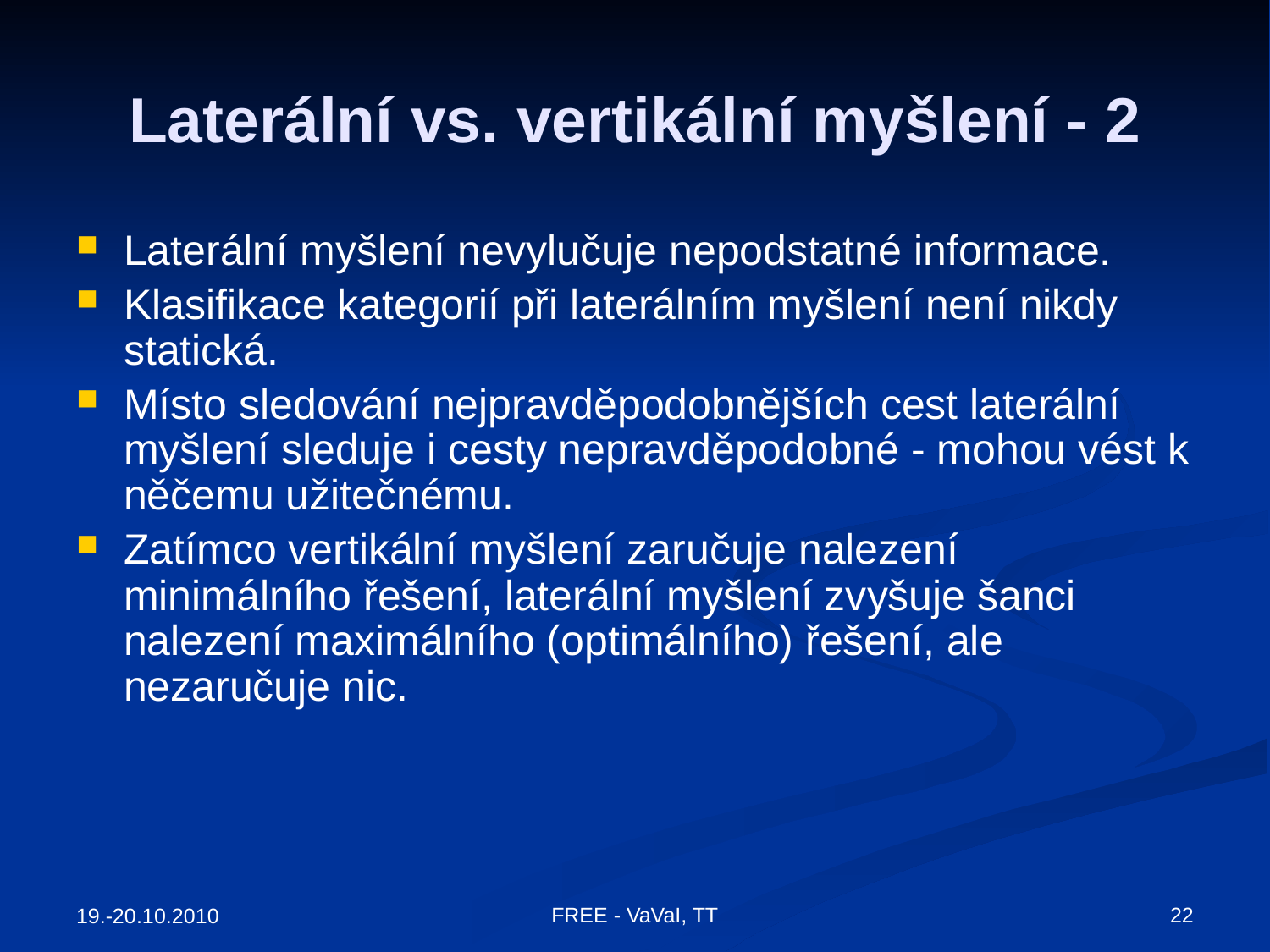

# Laterální vs. vertikální myšlení - 2
Laterální myšlení nevylučuje nepodstatné informace.
Klasifikace kategorií při laterálním myšlení není nikdy statická.
Místo sledování nejpravděpodobnějších cest laterální myšlení sleduje i cesty nepravděpodobné - mohou vést k něčemu užitečnému.
Zatímco vertikální myšlení zaručuje nalezení minimálního řešení, laterální myšlení zvyšuje šanci nalezení maximálního (optimálního) řešení, ale nezaručuje nic.
22
FREE - VaVaI, TT
19.-20.10.2010